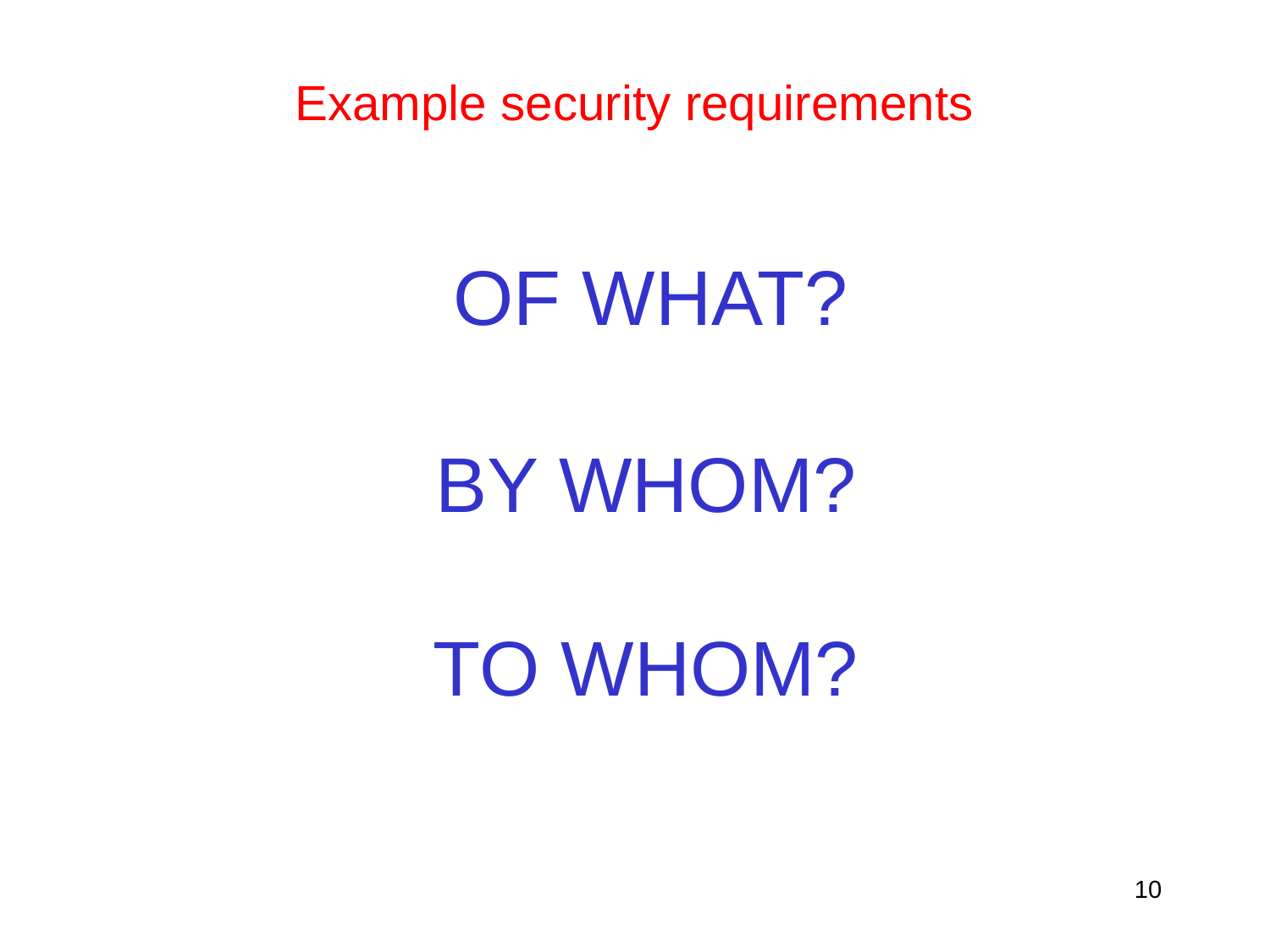

# Example security requirements

  OF WHAT?

  BY WHOM?

  TO WHOM?

10